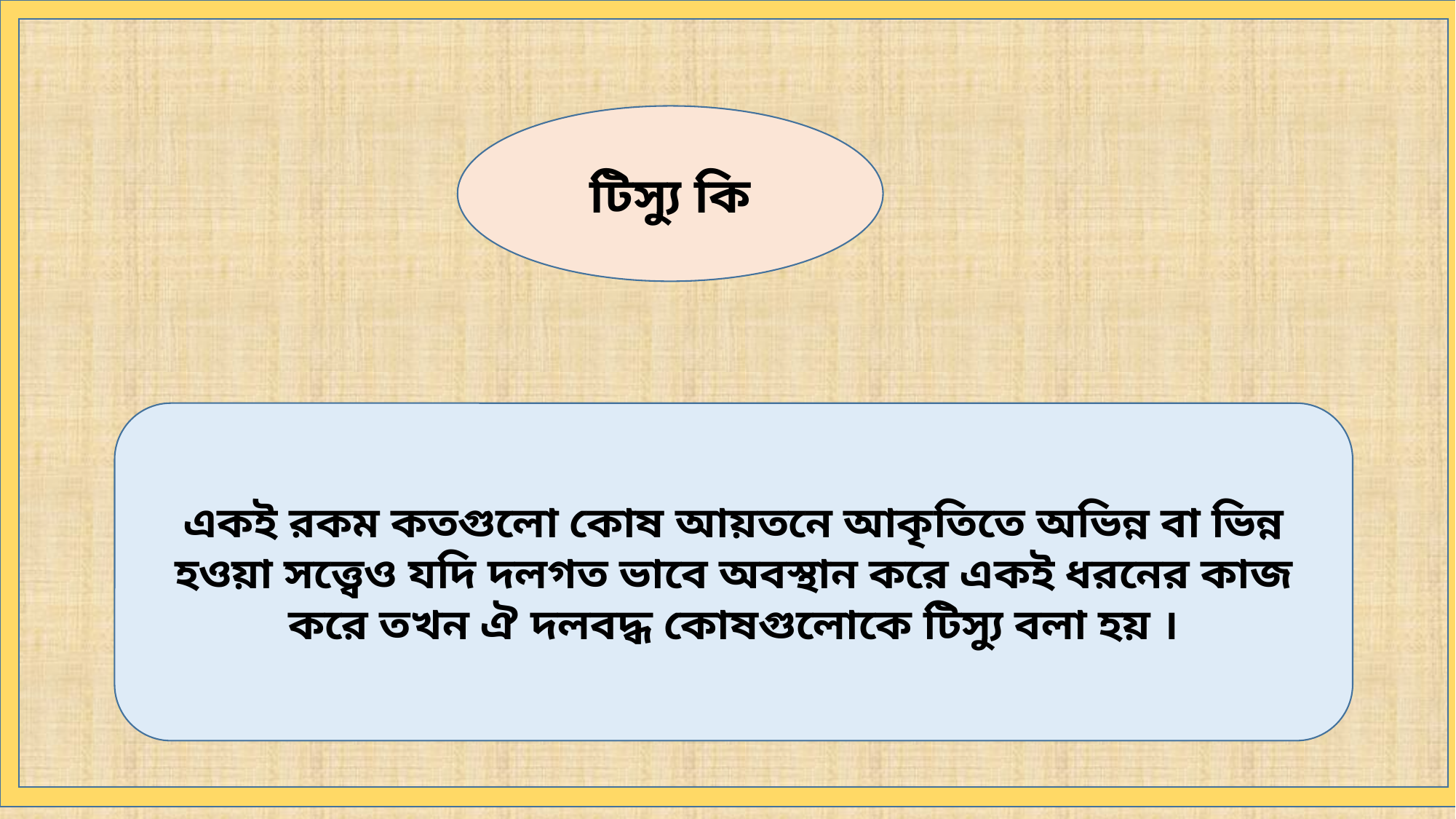

টিস্যু কি
একই রকম কতগুলো কোষ আয়তনে আকৃতিতে অভিন্ন বা ভিন্ন হওয়া সত্ত্বেও যদি দলগত ভাবে অবস্থান করে একই ধরনের কাজ করে তখন ঐ দলবদ্ধ কোষগুলোকে টিস্যু বলা হয় ।